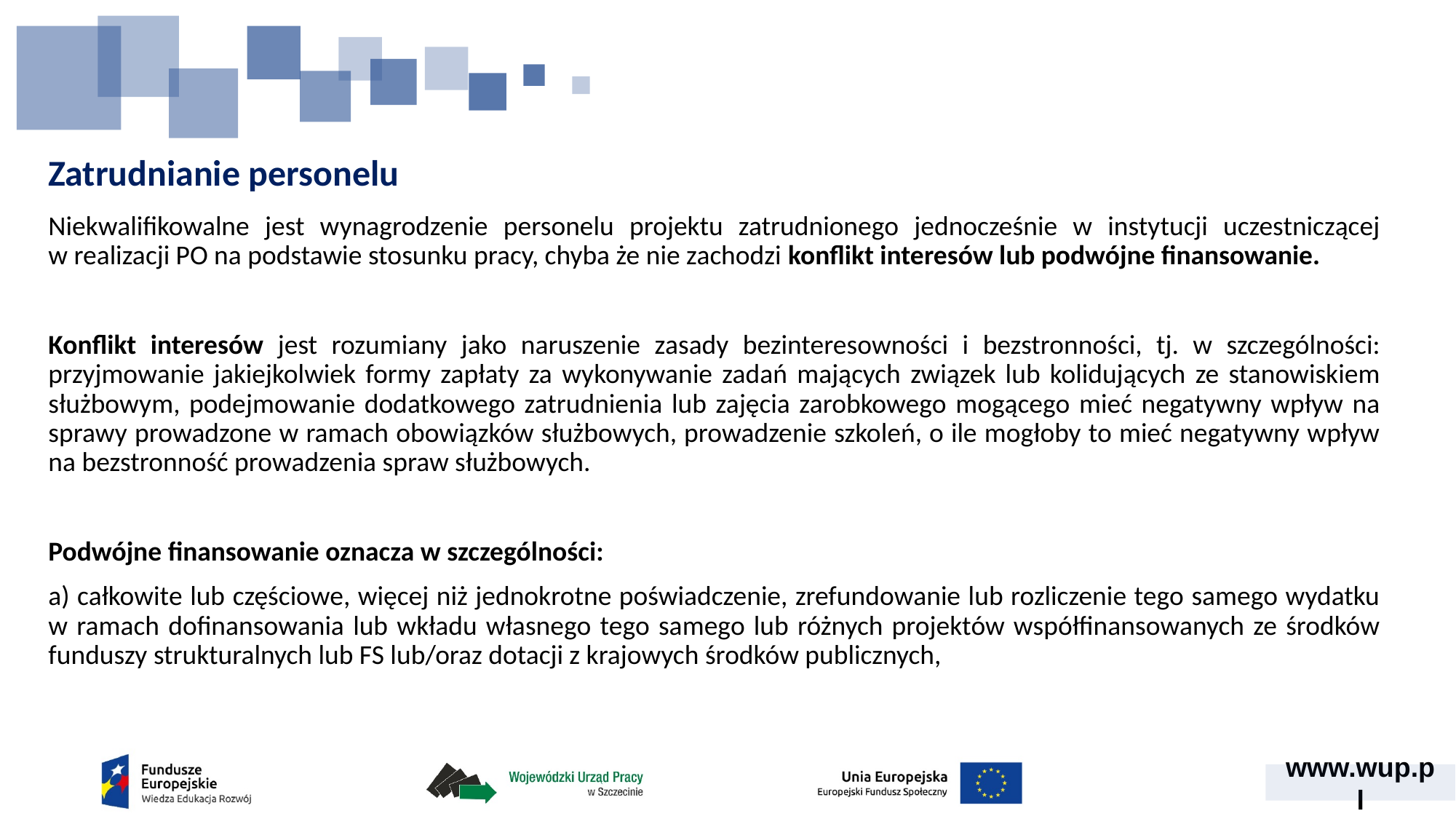

# Zatrudnianie personelu
Niekwalifikowalne jest wynagrodzenie personelu projektu zatrudnionego jednocześnie w instytucji uczestniczącej
w realizacji PO na podstawie stosunku pracy, chyba że nie zachodzi konflikt interesów lub podwójne finansowanie.

Konflikt interesów jest rozumiany jako naruszenie zasady bezinteresowności i bezstronności, tj. w szczególności: przyjmowanie jakiejkolwiek formy zapłaty za wykonywanie zadań mających związek lub kolidujących ze stanowiskiem służbowym, podejmowanie dodatkowego zatrudnienia lub zajęcia zarobkowego mogącego mieć negatywny wpływ na sprawy prowadzone w ramach obowiązków służbowych, prowadzenie szkoleń, o ile mogłoby to mieć negatywny wpływ na bezstronność prowadzenia spraw służbowych.

Podwójne finansowanie oznacza w szczególności:
a) całkowite lub częściowe, więcej niż jednokrotne poświadczenie, zrefundowanie lub rozliczenie tego samego wydatku w ramach dofinansowania lub wkładu własnego tego samego lub różnych projektów współfinansowanych ze środków funduszy strukturalnych lub FS lub/oraz dotacji z krajowych środków publicznych,